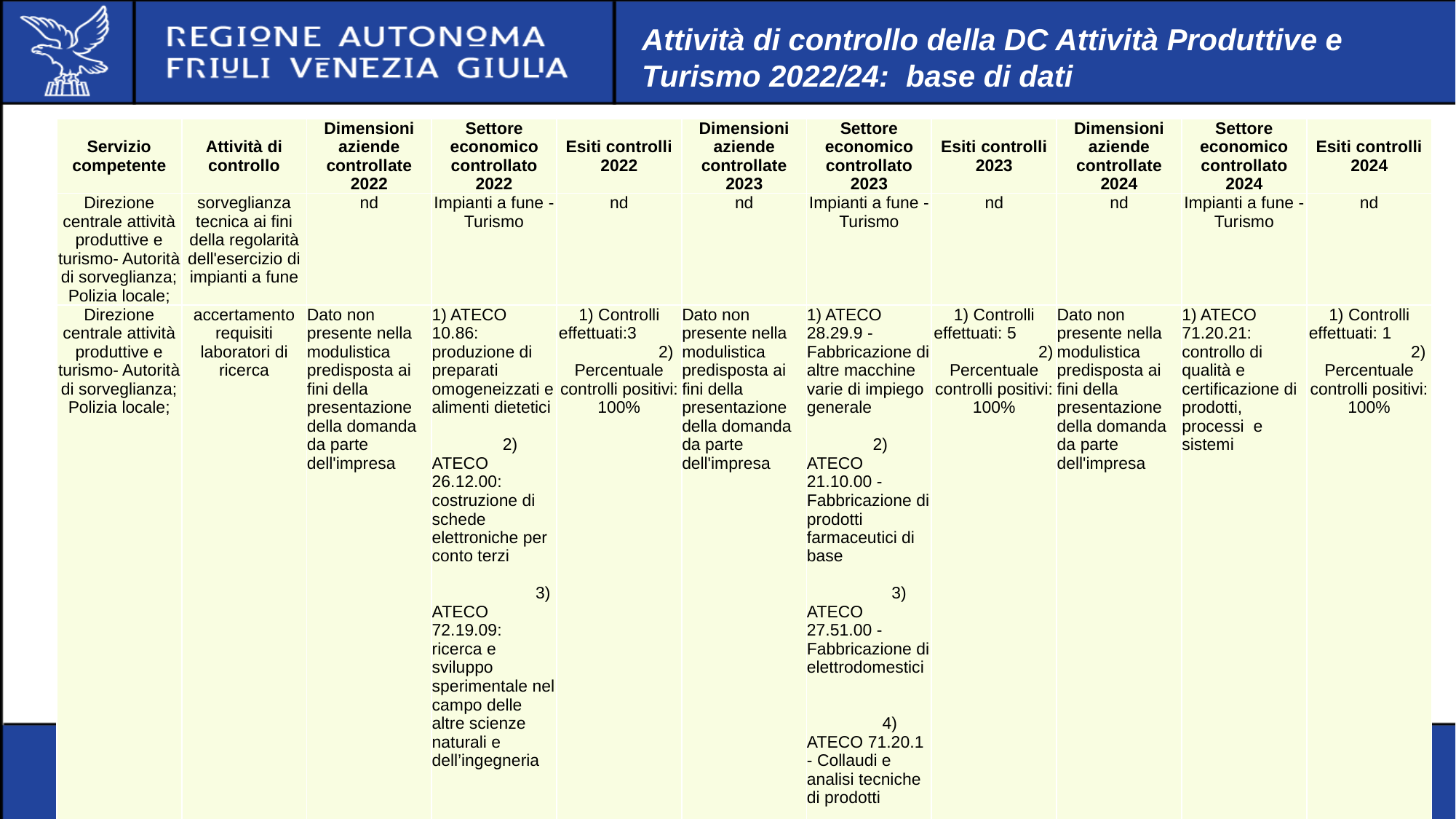

# Attività di controllo della DC Attività Produttive e Turismo 2022/24:  base di dati
| Servizio competente | Attività di controllo | Dimensioni aziende controllate 2022 | Settore economico controllato 2022 | Esiti controlli 2022 | Dimensioni aziende controllate 2023 | Settore economico controllato 2023 | Esiti controlli 2023 | Dimensioni aziende controllate 2024 | Settore economico controllato 2024 | Esiti controlli 2024 |
| --- | --- | --- | --- | --- | --- | --- | --- | --- | --- | --- |
| Direzione centrale attività produttive e turismo- Autorità di sorveglianza; Polizia locale; | sorveglianza tecnica ai fini della regolarità dell'esercizio di impianti a fune | nd | Impianti a fune - Turismo | nd | nd | Impianti a fune - Turismo | nd | nd | Impianti a fune - Turismo | nd |
| Direzione centrale attività produttive e turismo- Autorità di sorveglianza; Polizia locale; | accertamento requisiti laboratori di ricerca | Dato non presente nella modulistica predisposta ai fini della presentazione della domanda da parte dell'impresa | 1) ATECO 10.86: produzione di preparati omogeneizzati e alimenti dietetici 2) ATECO 26.12.00: costruzione di schede elettroniche per conto terzi 3) ATECO 72.19.09: ricerca e sviluppo sperimentale nel campo delle altre scienze naturali e dell’ingegneria | 1) Controlli effettuati:3 2) Percentuale controlli positivi: 100% | Dato non presente nella modulistica predisposta ai fini della presentazione della domanda da parte dell'impresa | 1) ATECO 28.29.9 - Fabbricazione di altre macchine varie di impiego generale 2) ATECO 21.10.00 - Fabbricazione di prodotti farmaceutici di base 3) ATECO 27.51.00 - Fabbricazione di elettrodomestici 4) ATECO 71.20.1 - Collaudi e analisi tecniche di prodotti 5) ATECO 22.2 - Fabbricazione di prodotti in materie plastiche | 1) Controlli effettuati: 5 2) Percentuale controlli positivi: 100% | Dato non presente nella modulistica predisposta ai fini della presentazione della domanda da parte dell'impresa | 1) ATECO 71.20.21: controllo di qualità e certificazione di prodotti, processi e sistemi | 1) Controlli effettuati: 1 2) Percentuale controlli positivi: 100% |